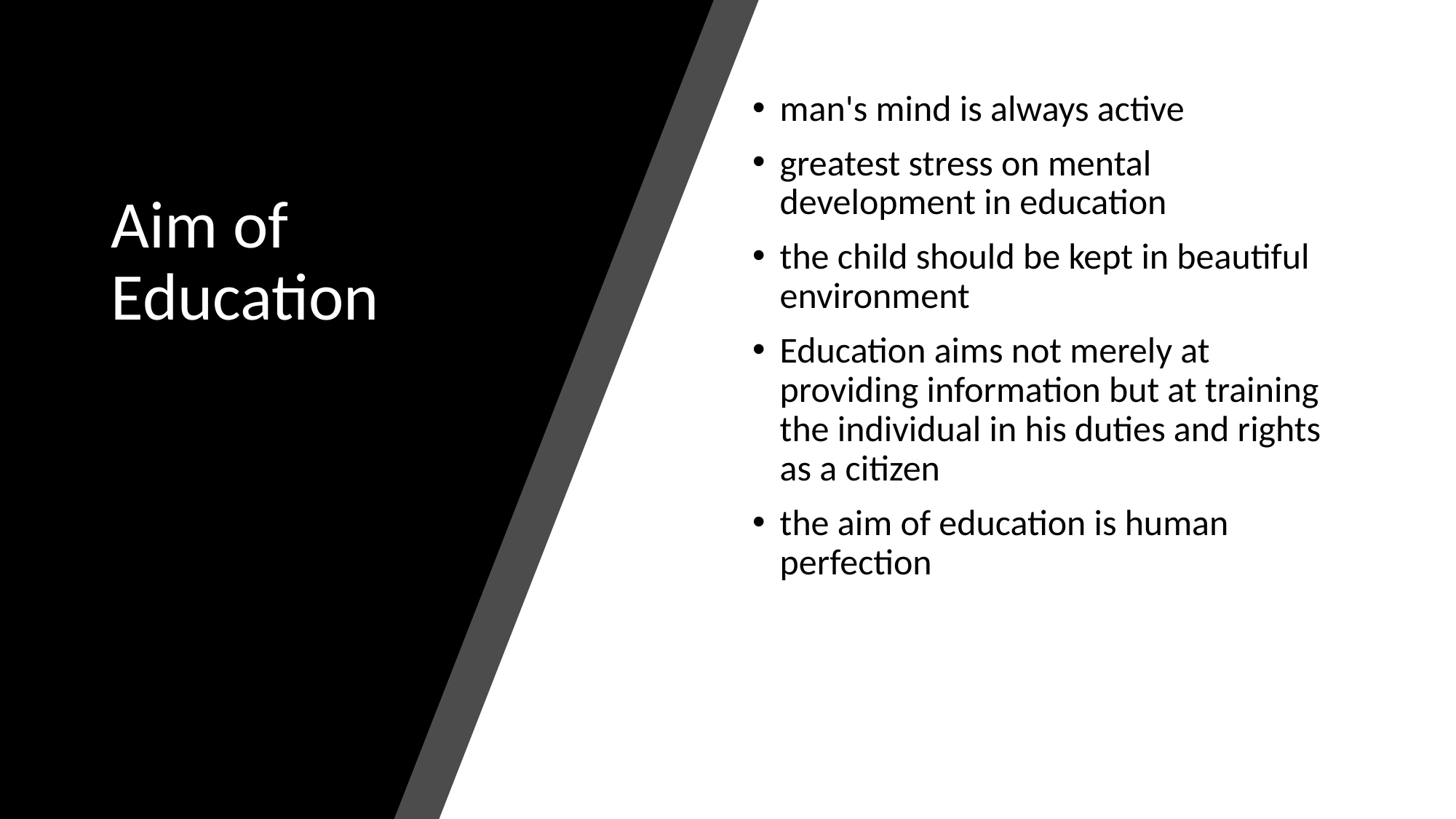

# Aim of Education
man's mind is always active
greatest stress on mental development in education
the child should be kept in beautiful environment
Education aims not merely at providing information but at training the individual in his duties and rights as a citizen
the aim of education is human perfection